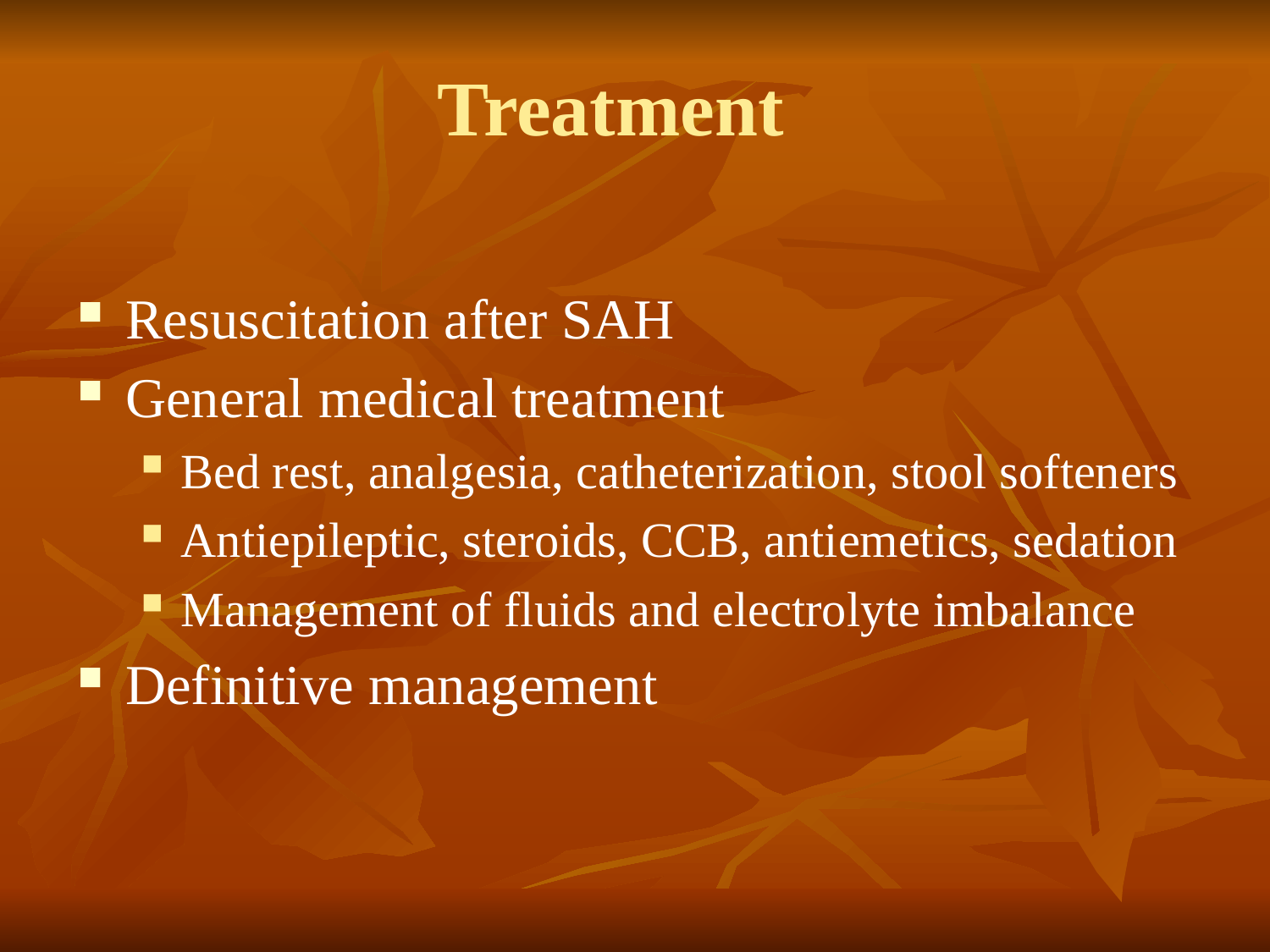

# Treatment
Resuscitation after SAH
General medical treatment
Bed rest, analgesia, catheterization, stool softeners
Antiepileptic, steroids, CCB, antiemetics, sedation
Management of fluids and electrolyte imbalance
Definitive management